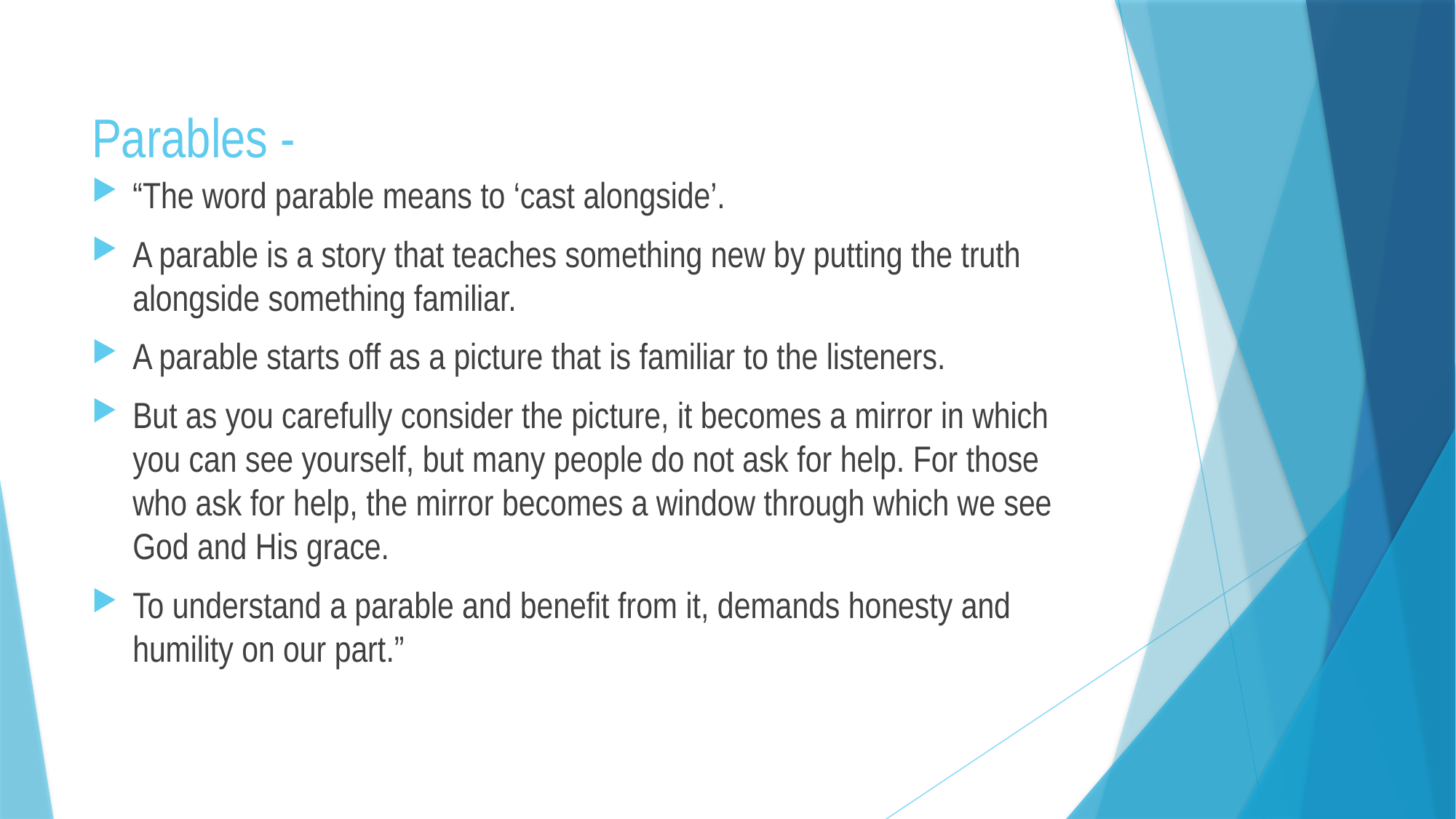

# Parables -
“The word parable means to ‘cast alongside’.
A parable is a story that teaches something new by putting the truth alongside something familiar.
A parable starts off as a picture that is familiar to the listeners.
But as you carefully consider the picture, it becomes a mirror in which you can see yourself, but many people do not ask for help. For those who ask for help, the mirror becomes a window through which we see God and His grace.
To understand a parable and benefit from it, demands honesty and humility on our part.”